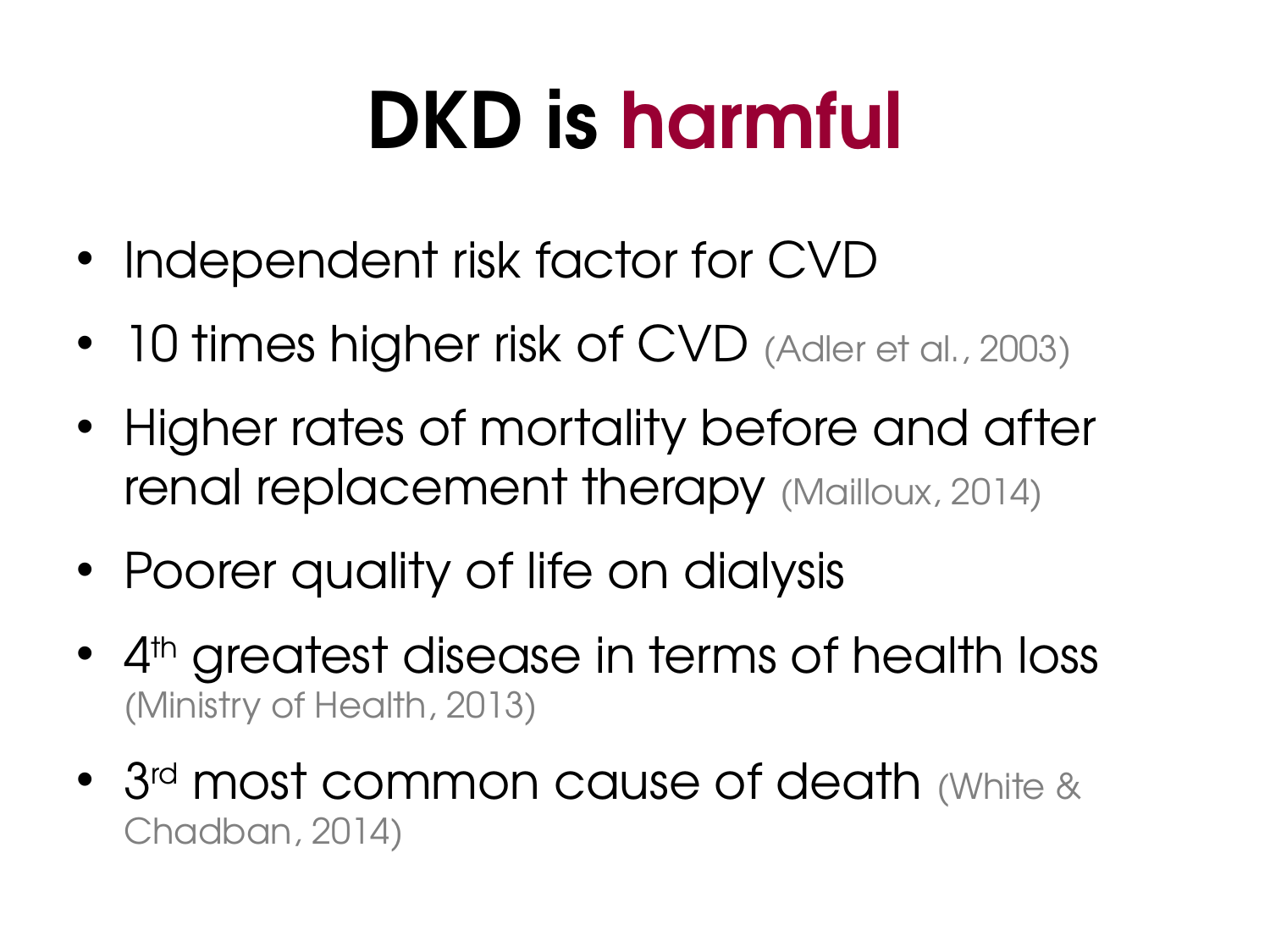

# DKD is harmful
Independent risk factor for CVD
10 times higher risk of CVD (Adler et al., 2003)
Higher rates of mortality before and after renal replacement therapy (Mailloux, 2014)
Poorer quality of life on dialysis
4th greatest disease in terms of health loss (Ministry of Health, 2013)
3rd most common cause of death (White & Chadban, 2014)